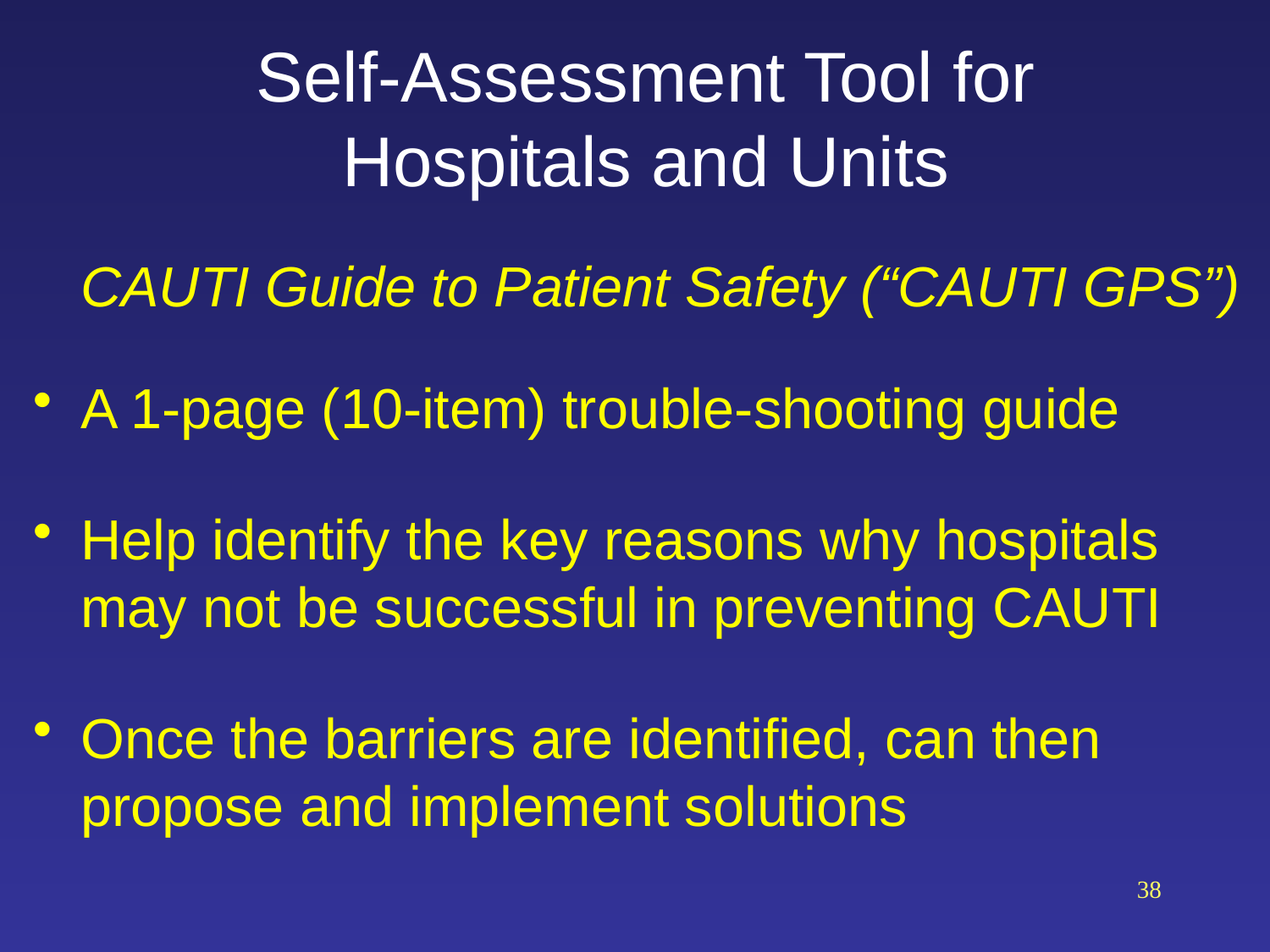

# Self-Assessment Tool for Hospitals and Units
CAUTI Guide to Patient Safety (“CAUTI GPS”)
A 1-page (10-item) trouble-shooting guide
Help identify the key reasons why hospitals may not be successful in preventing CAUTI
Once the barriers are identified, can then propose and implement solutions
38